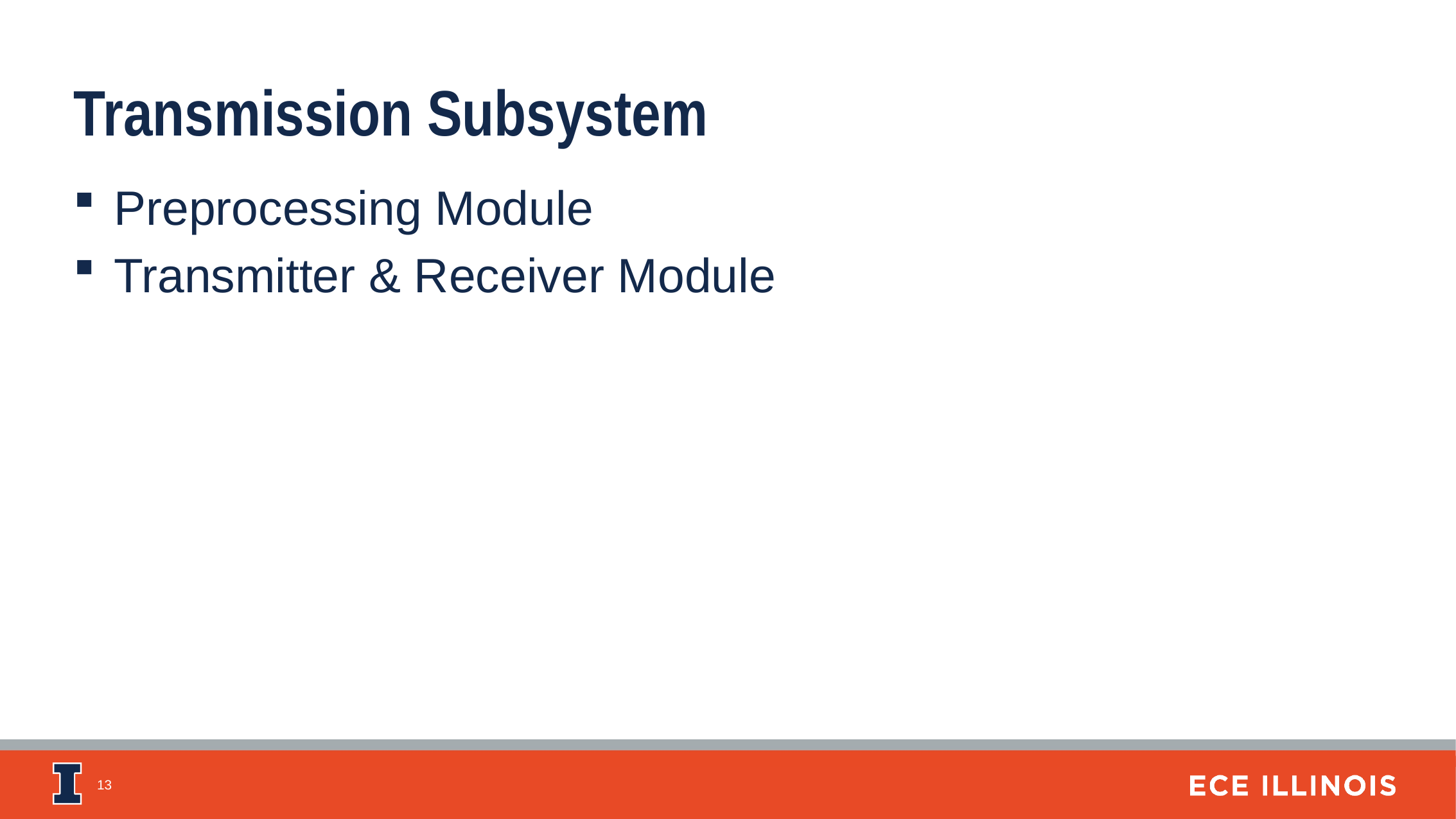

Transmission Subsystem
Preprocessing Module
Transmitter & Receiver Module

13